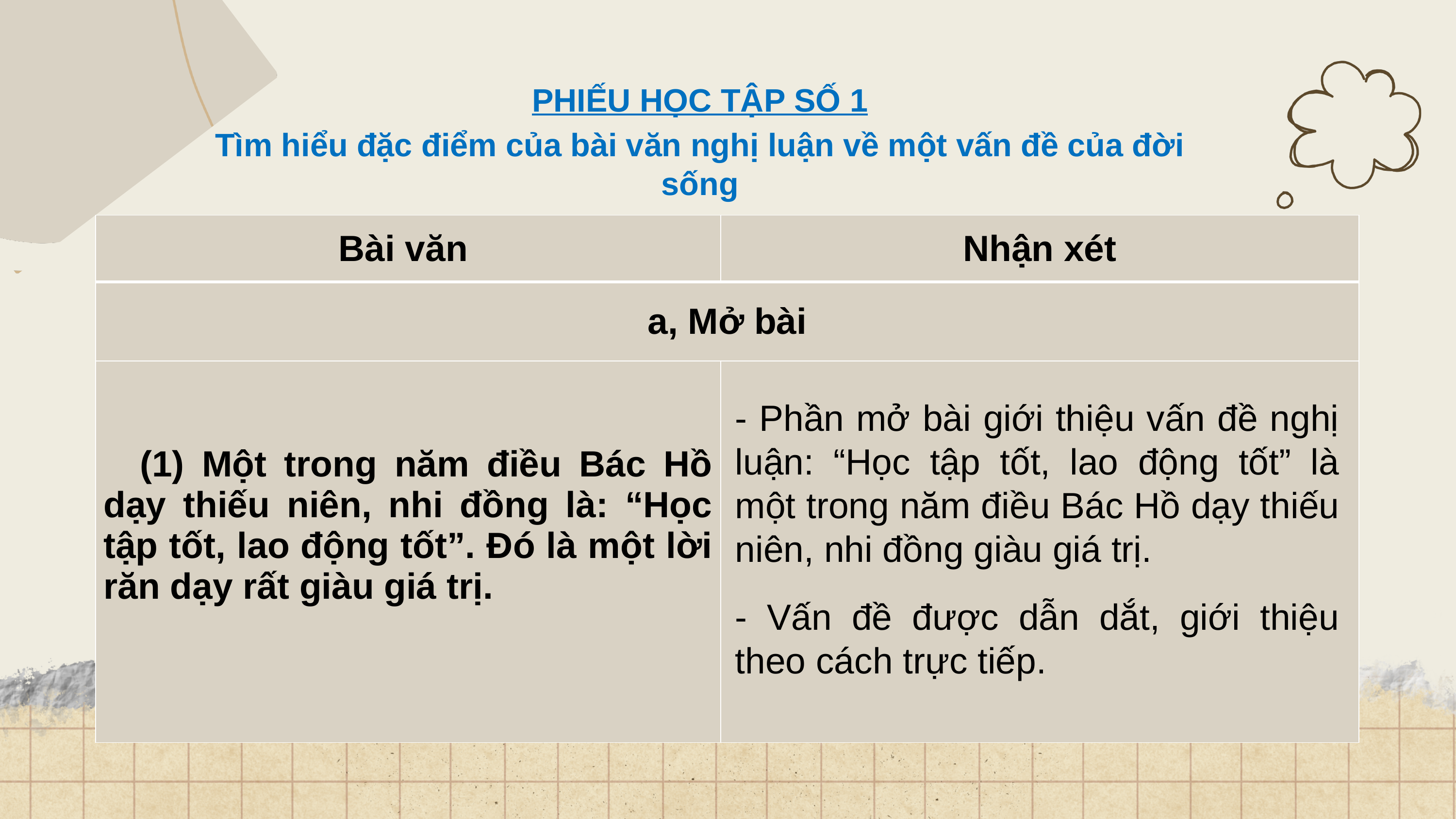

PHIẾU HỌC TẬP SỐ 1
Tìm hiểu đặc điểm của bài văn nghị luận về một vấn đề của đời sống
| Bài văn | Nhận xét |
| --- | --- |
| a, Mở bài |  |
| (1) Một trong năm điều Bác Hồ dạy thiếu niên, nhi đồng là: “Học tập tốt, lao động tốt”. Đó là một lời răn dạy rất giàu giá trị. |  |
- Phần mở bài giới thiệu vấn đề nghị luận: “Học tập tốt, lao động tốt” là một trong năm điều Bác Hồ dạy thiếu niên, nhi đồng giàu giá trị.
- Vấn đề được dẫn dắt, giới thiệu theo cách trực tiếp.